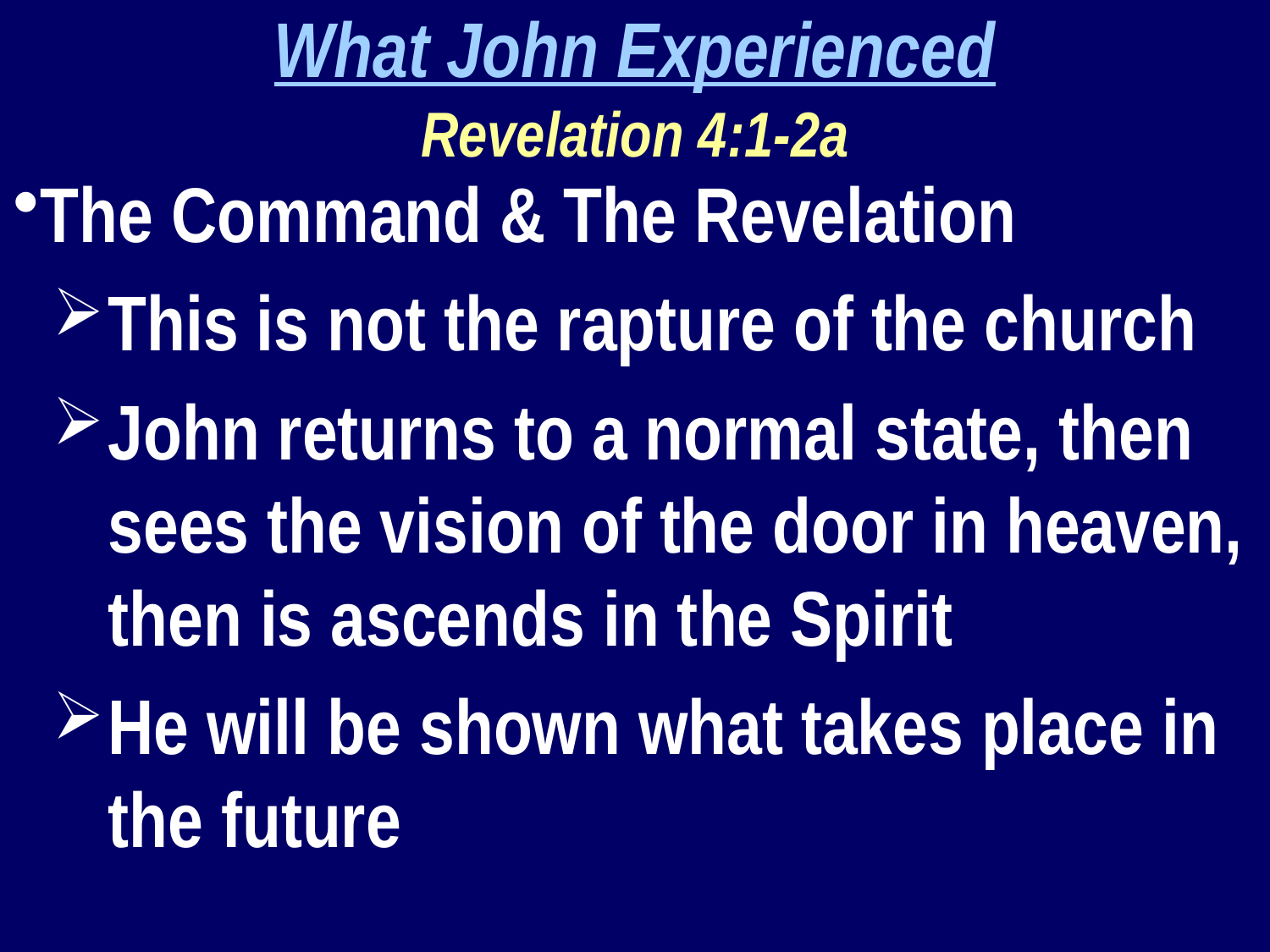

What John Experienced
Revelation 4:1-2a
The Command & The Revelation
This is not the rapture of the church
John returns to a normal state, then sees the vision of the door in heaven, then is ascends in the Spirit
He will be shown what takes place in the future